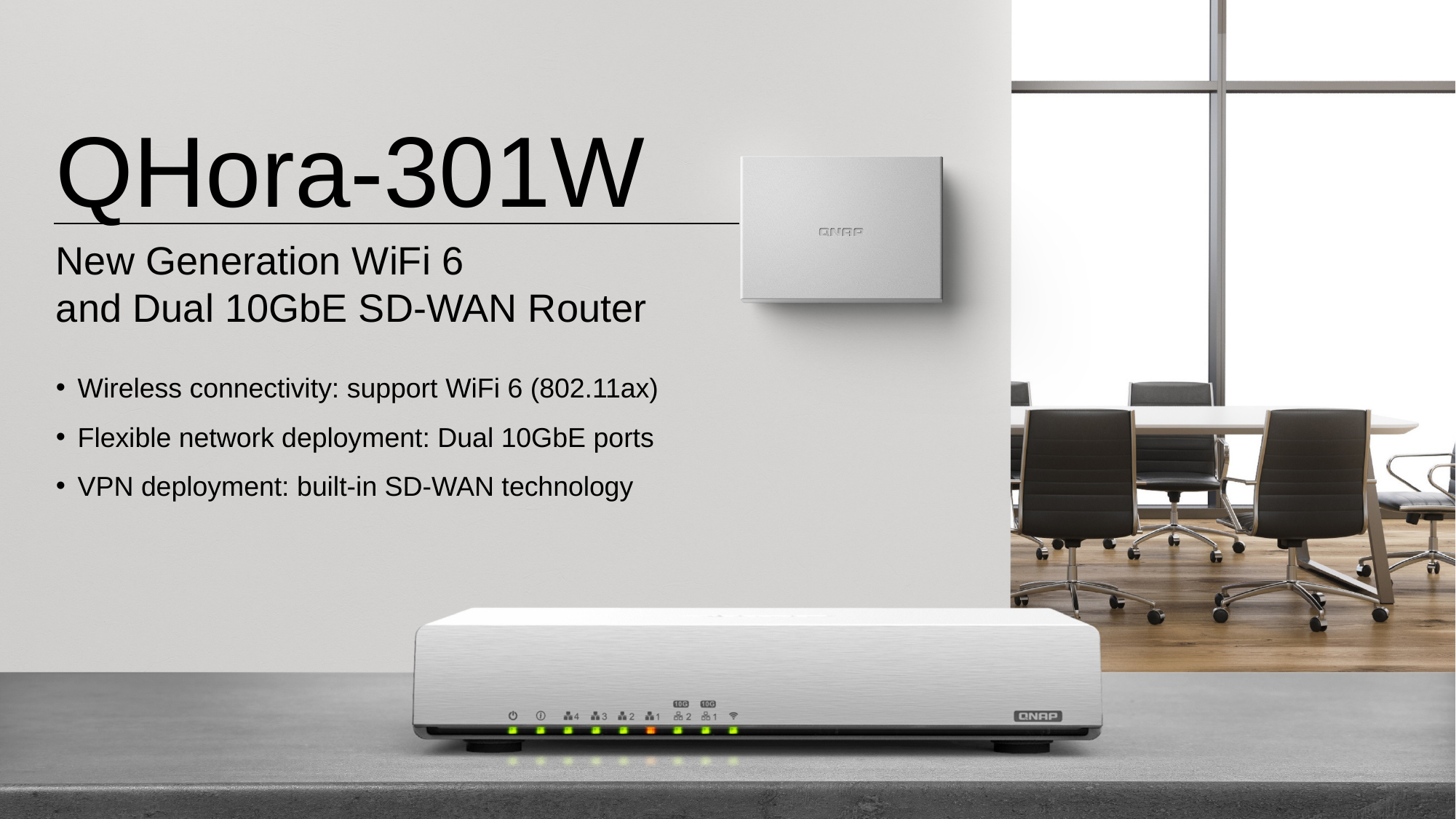

QHora-301W
New Generation WiFi 6 
and Dual 10GbE SD-WAN Router

Wireless connectivity: support WiFi 6 (802.11ax)
Flexible network deployment: Dual 10GbE ports
VPN deployment: built-in SD-WAN technology